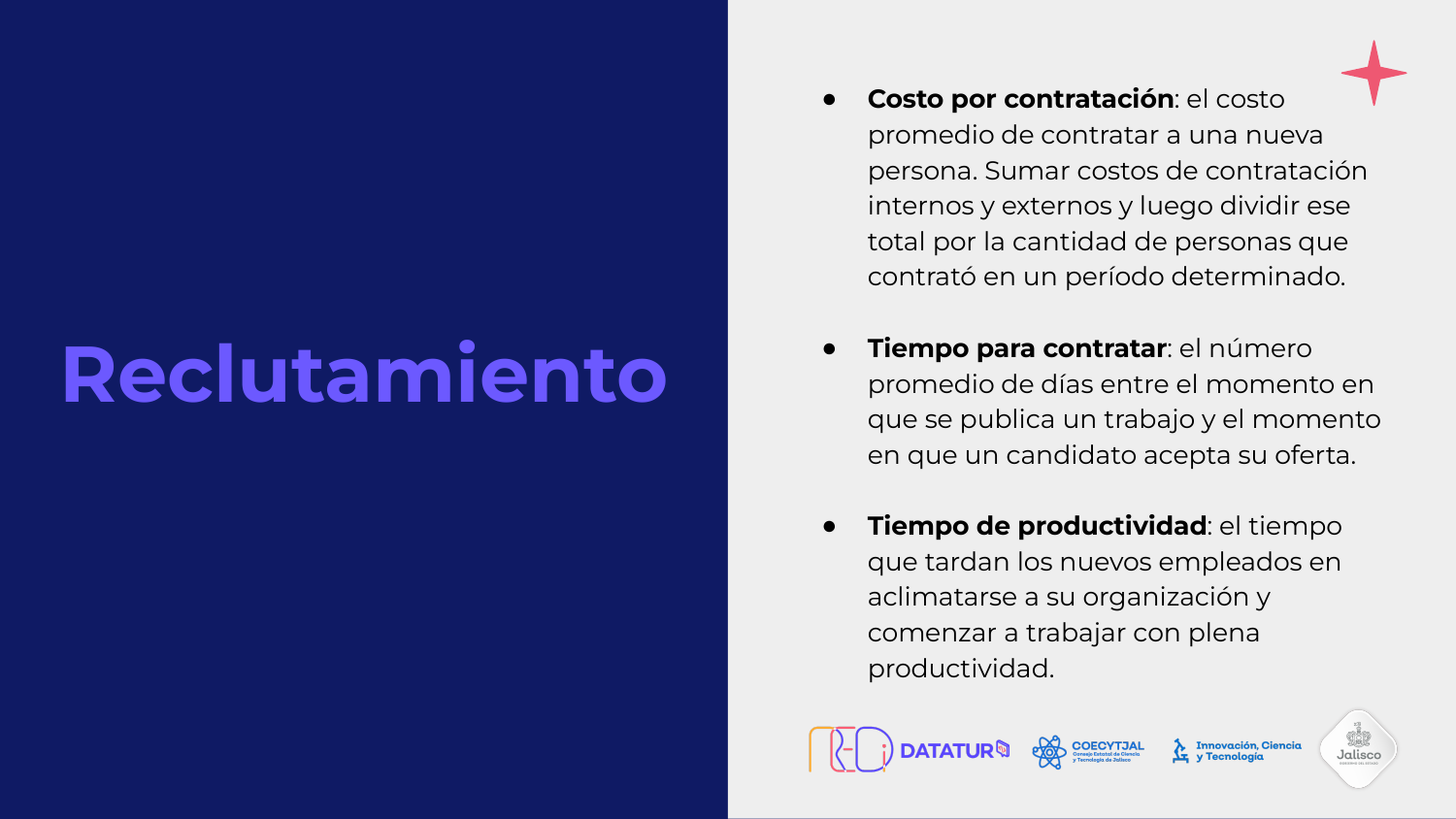

Costo por contratación: el costo promedio de contratar a una nueva persona. Sumar costos de contratación internos y externos y luego dividir ese total por la cantidad de personas que contrató en un período determinado.

Tiempo para contratar: el número promedio de días entre el momento en que se publica un trabajo y el momento en que un candidato acepta su oferta.

Tiempo de productividad: el tiempo que tardan los nuevos empleados en aclimatarse a su organización y comenzar a trabajar con plena productividad.
# Reclutamiento